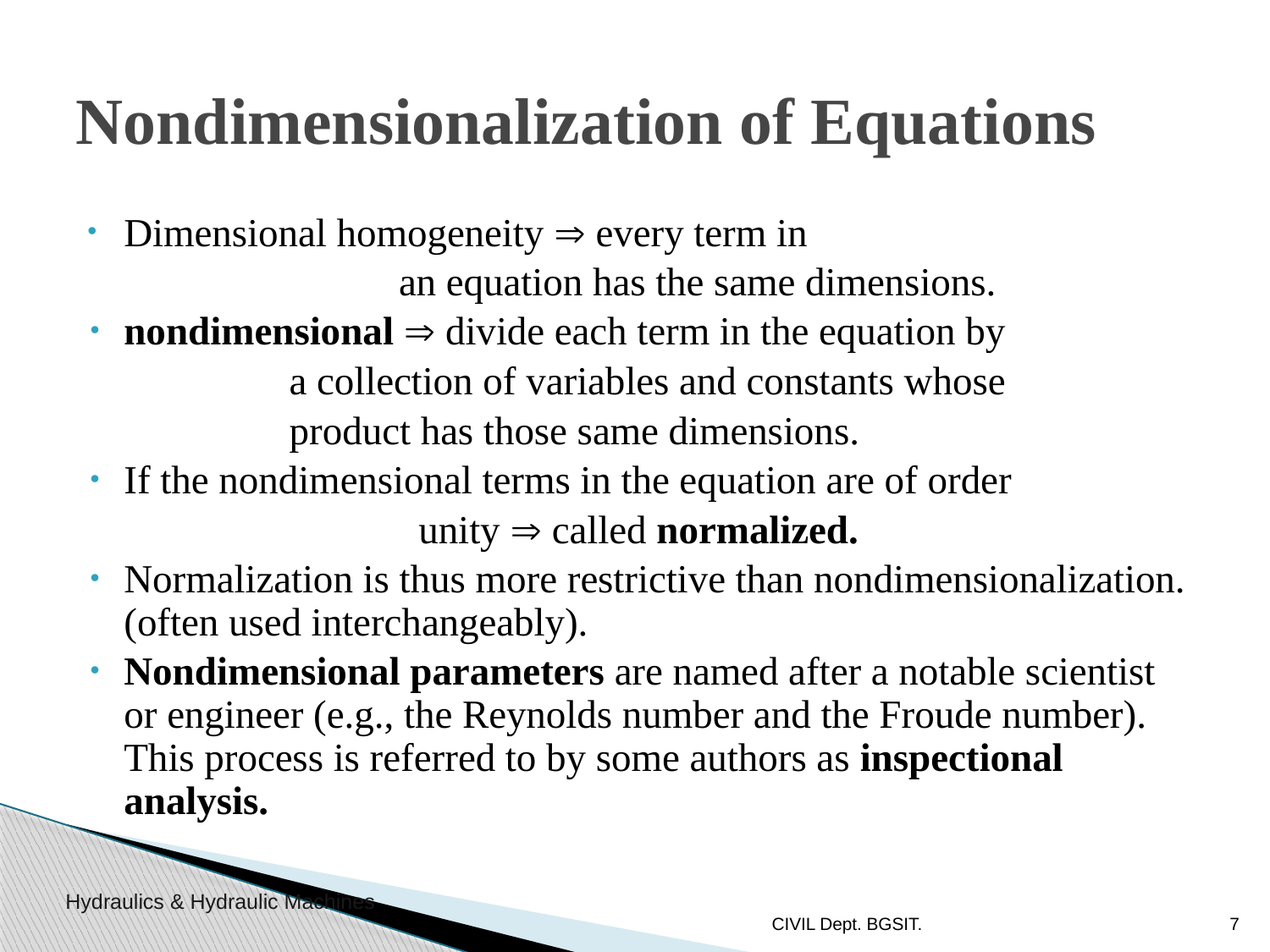

# Nondimensionalization of Equations
Dimensional homogeneity ⇒ every term in
                               an equation has the same dimensions.
nondimensional ⇒ divide each term in the equation by
                    a collection of variables and constants whose
                    product has those same dimensions.
If the nondimensional terms in the equation are of order
                                 unity ⇒ called normalized.
Normalization is thus more restrictive than nondimensionalization. (often used interchangeably).
Nondimensional parameters are named after a notable scientist or engineer (e.g., the Reynolds number and the Froude number). This process is referred to by some authors as inspectional analysis.

CIVIL Dept. BGSIT.
7